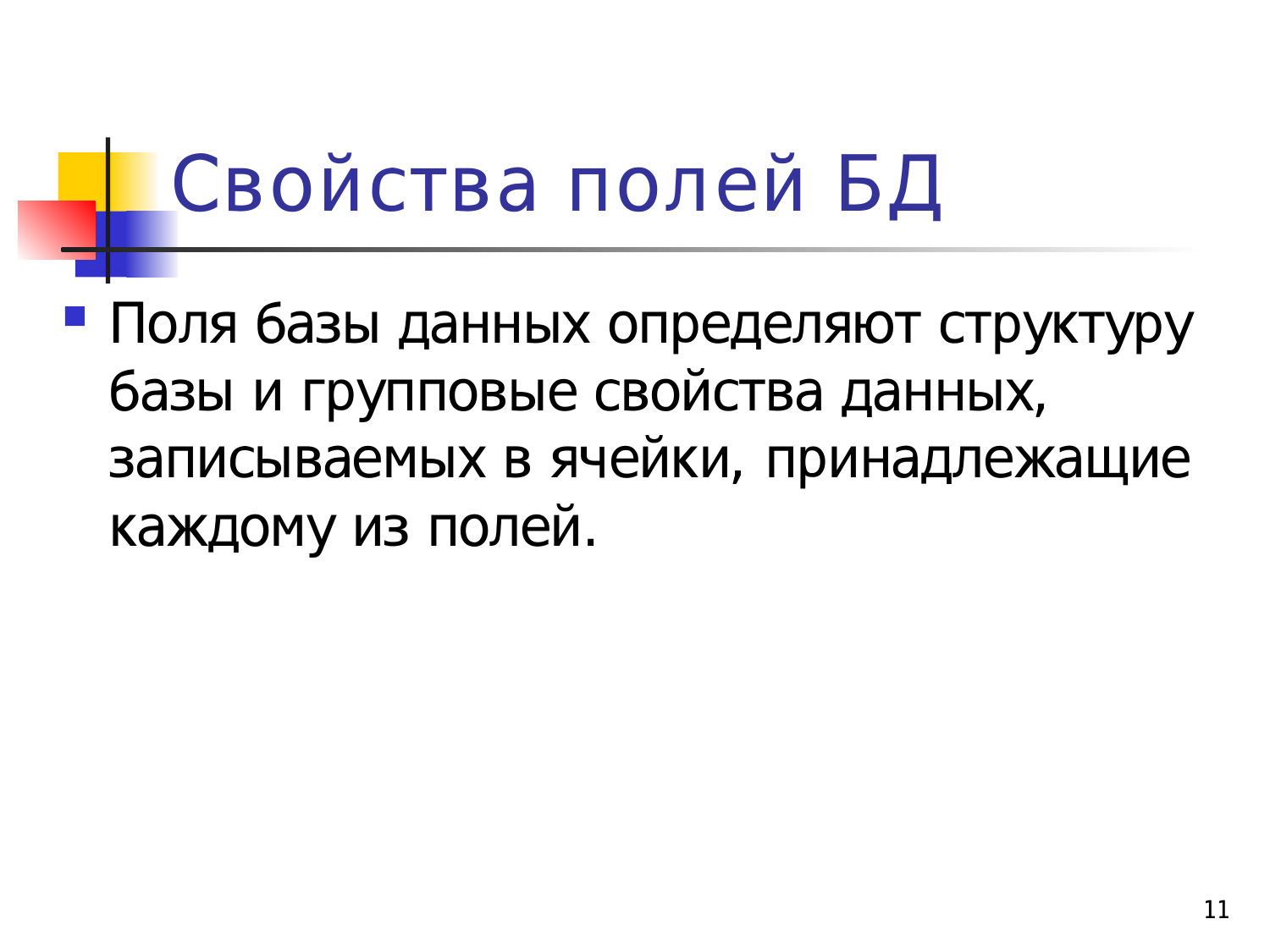

# Свойства полей БД
Поля базы данных определяют структуру базы и групповые свойства данных, записываемых в ячейки, принадлежащие каждому из полей.
11